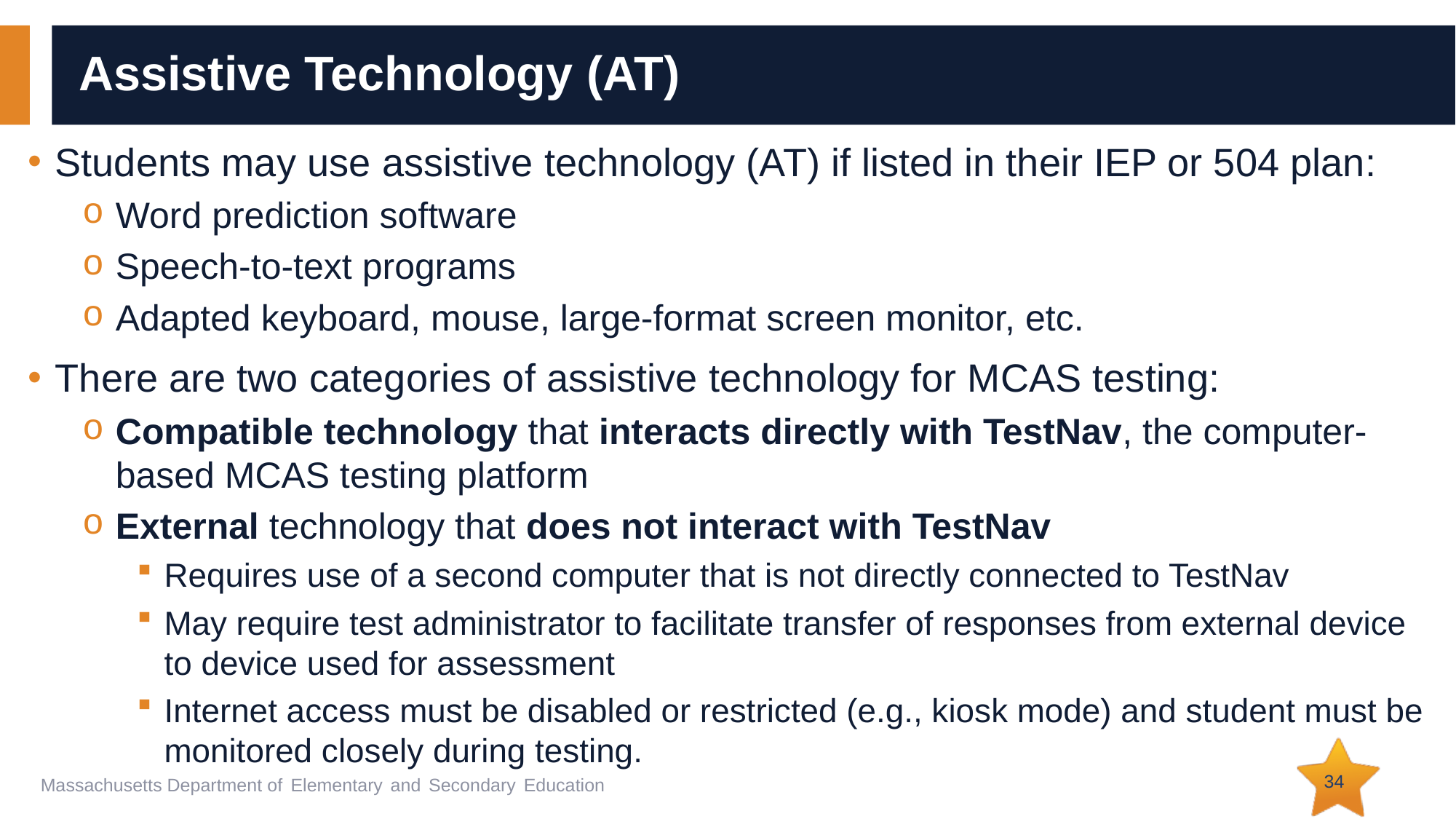

# Assistive Technology (AT)
Students may use assistive technology (AT) if listed in their IEP or 504 plan:
Word prediction software
Speech-to-text programs
Adapted keyboard, mouse, large-format screen monitor, etc.
There are two categories of assistive technology for MCAS testing:
Compatible technology that interacts directly with TestNav, the computer-based MCAS testing platform
External technology that does not interact with TestNav
Requires use of a second computer that is not directly connected to TestNav
May require test administrator to facilitate transfer of responses from external device to device used for assessment
Internet access must be disabled or restricted (e.g., kiosk mode) and student must be monitored closely during testing.

34